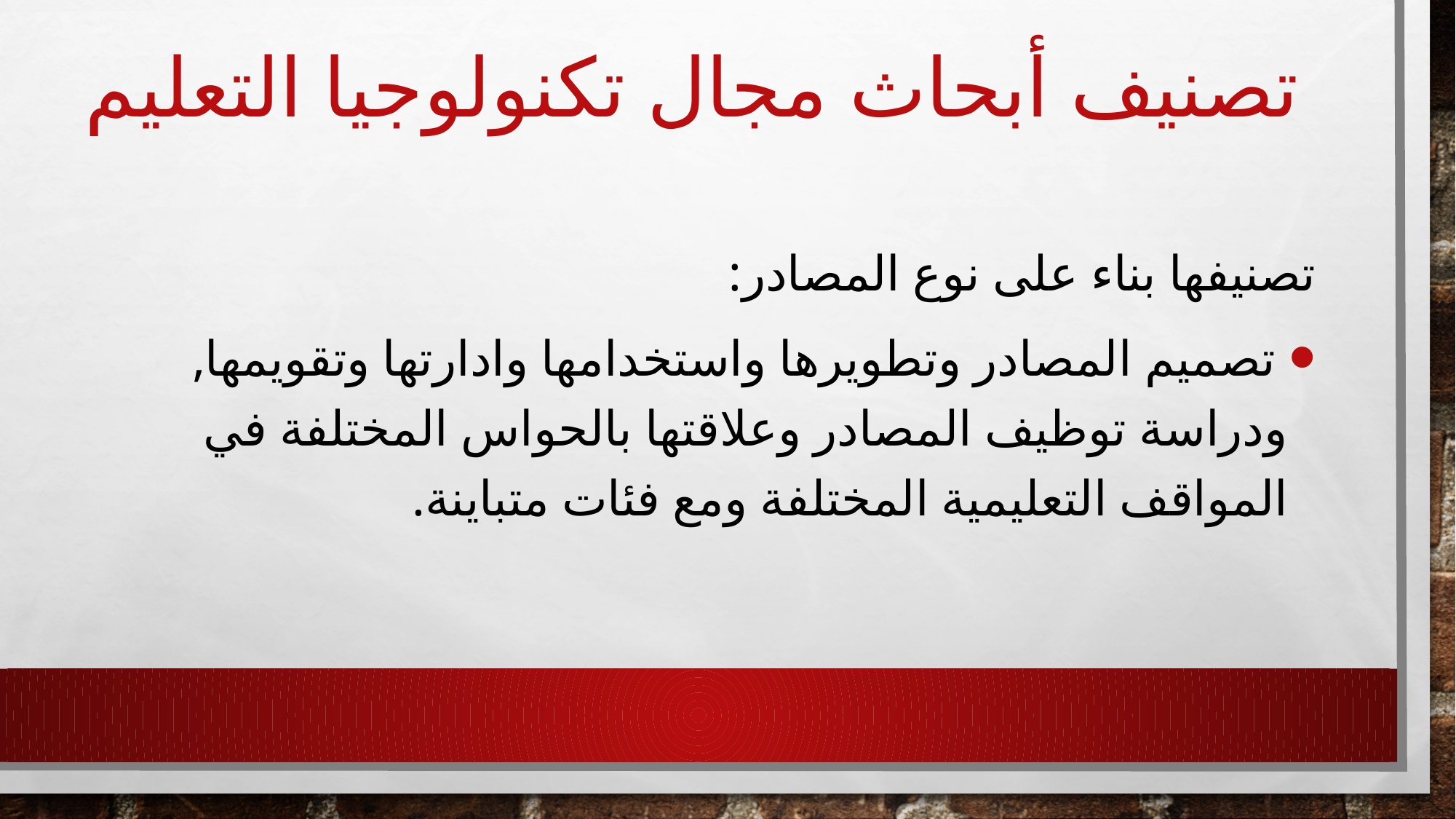

# تصنيف أبحاث مجال تكنولوجيا التعليم
تصنيفها بناء على نوع المصادر:
 تصميم المصادر وتطويرها واستخدامها وادارتها وتقويمها, ودراسة توظيف المصادر وعلاقتها بالحواس المختلفة في المواقف التعليمية المختلفة ومع فئات متباينة.